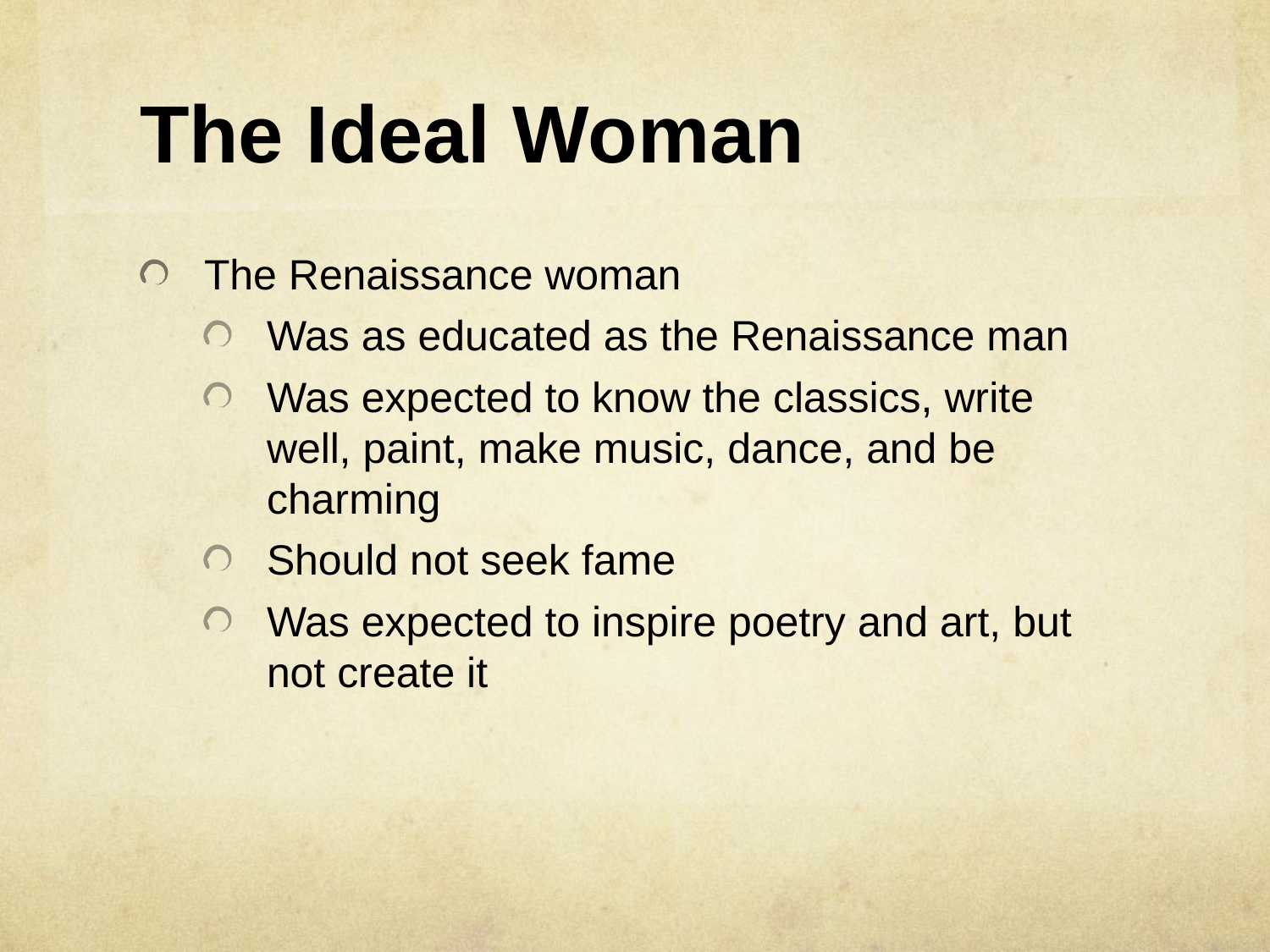

# The Ideal Woman
The Renaissance woman
Was as educated as the Renaissance man
Was expected to know the classics, write well, paint, make music, dance, and be charming
Should not seek fame
Was expected to inspire poetry and art, but not create it